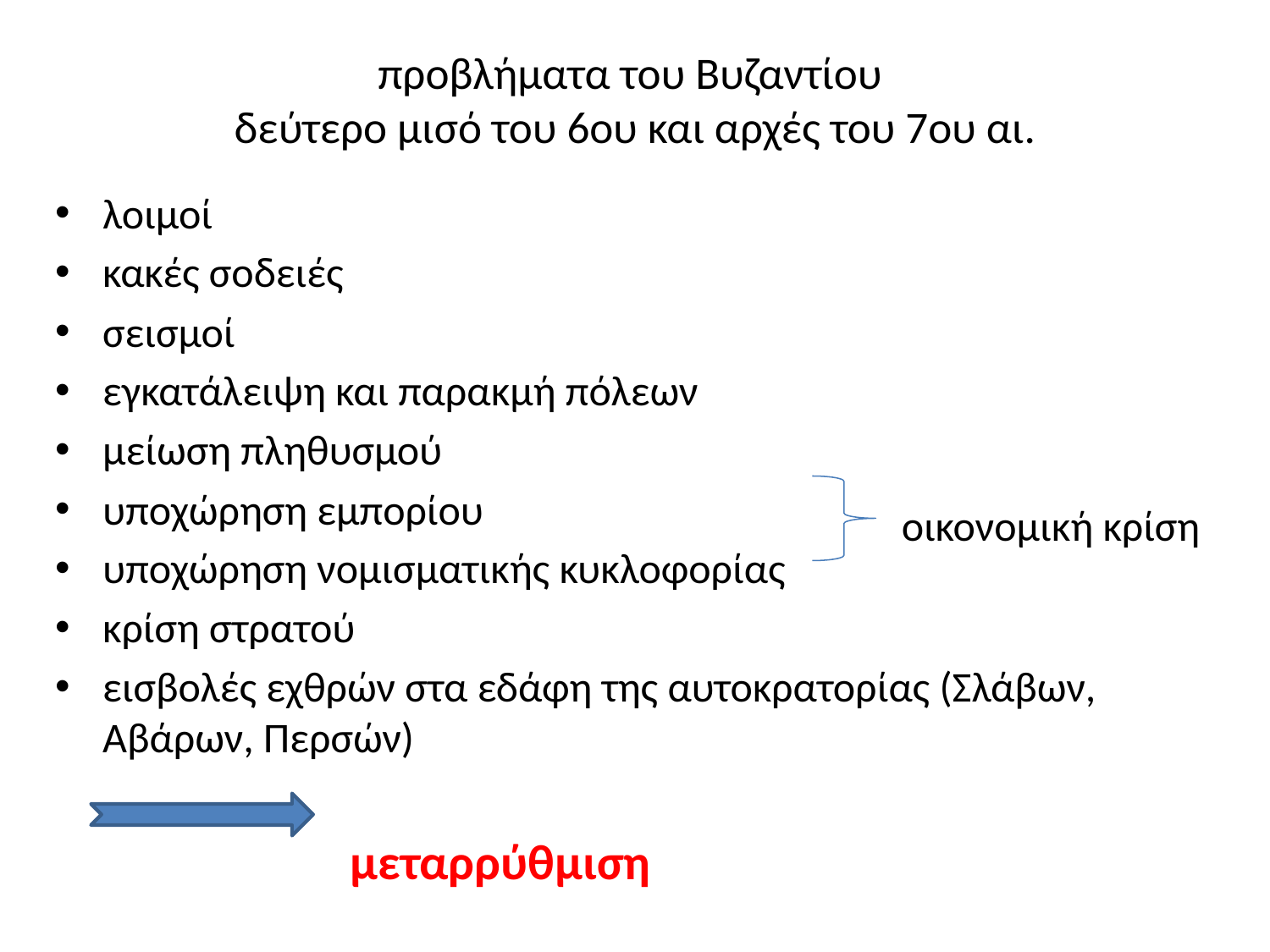

# προβλήματα του Βυζαντίου δεύτερο μισό του 6ου και αρχές του 7ου αι.
λοιμοί
κακές σοδειές
σεισμοί
εγκατάλειψη και παρακμή πόλεων
μείωση πληθυσμού
υποχώρηση εμπορίου
υποχώρηση νομισματικής κυκλοφορίας
κρίση στρατού
εισβολές εχθρών στα εδάφη της αυτοκρατορίας (Σλάβων, Αβάρων, Περσών)

                               μεταρρύθμιση

οικονομική κρίση